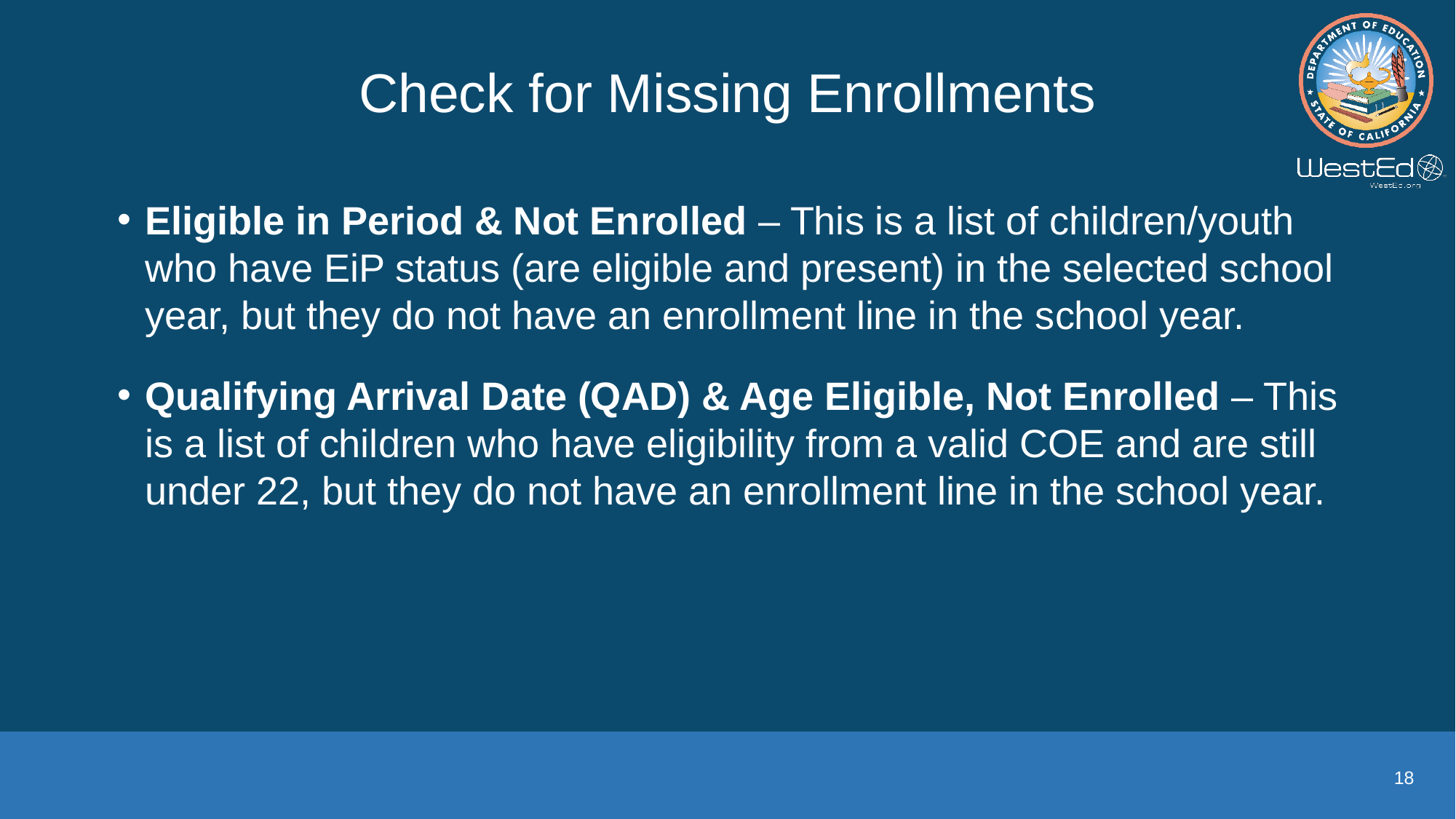

# Check for Missing Enrollments
Eligible in Period & Not Enrolled – This is a list of children/youth who have EiP status (are eligible and present) in the selected school year, but they do not have an enrollment line in the school year.
Qualifying Arrival Date (QAD) & Age Eligible, Not Enrolled – This is a list of children who have eligibility from a valid COE and are still under 22, but they do not have an enrollment line in the school year.